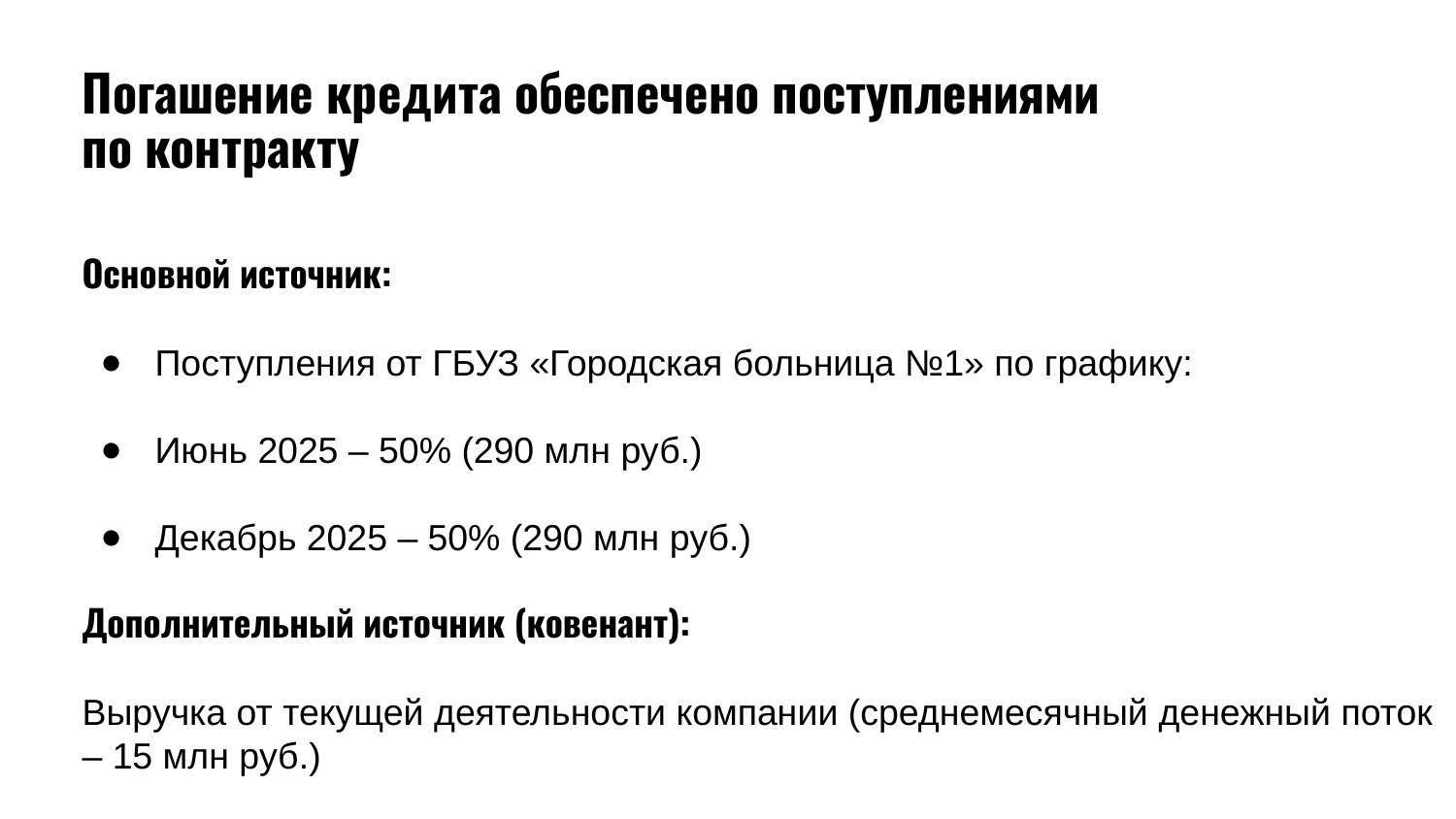

# Погашение кредита обеспечено поступлениями
по контракту
Основной источник:

Поступления от ГБУЗ «Городская больница №1» по графику:

Июнь 2025 – 50% (290 млн руб.)

Декабрь 2025 – 50% (290 млн руб.)

Дополнительный источник (ковенант):

Выручка от текущей деятельности компании (среднемесячный денежный поток – 15 млн руб.)